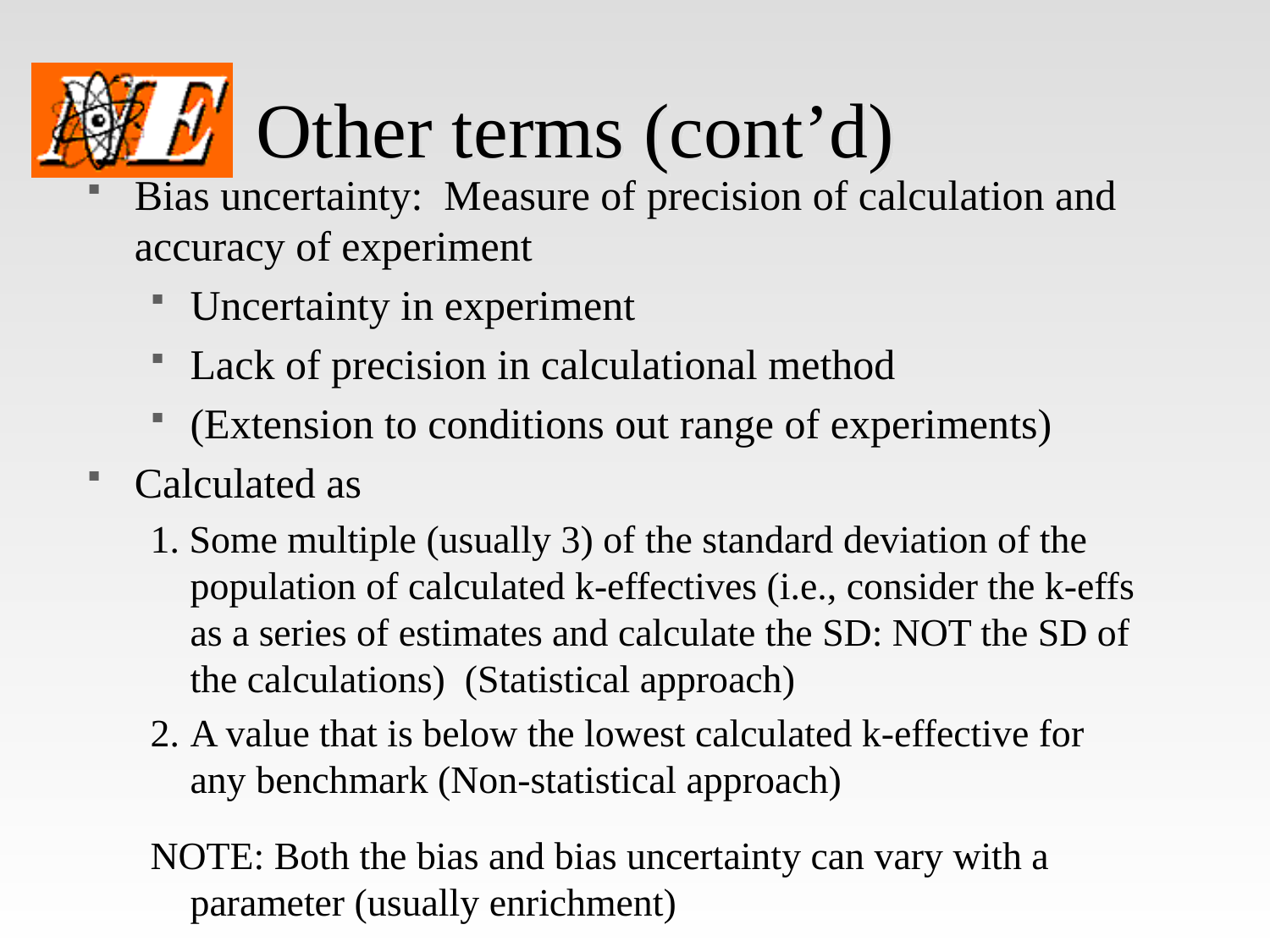

# Other terms (cont’d)
Bias uncertainty:  Measure of precision of calculation and accuracy of experiment
Uncertainty in experiment
Lack of precision in calculational method
(Extension to conditions out range of experiments)
Calculated as
1. Some multiple (usually 3) of the standard deviation of the population of calculated k-effectives (i.e., consider the k-effs as a series of estimates and calculate the SD: NOT the SD of the calculations)  (Statistical approach)
2.	A value that is below the lowest calculated k-effective for any benchmark (Non-statistical approach)

NOTE: Both the bias and bias uncertainty can vary with a parameter (usually enrichment)